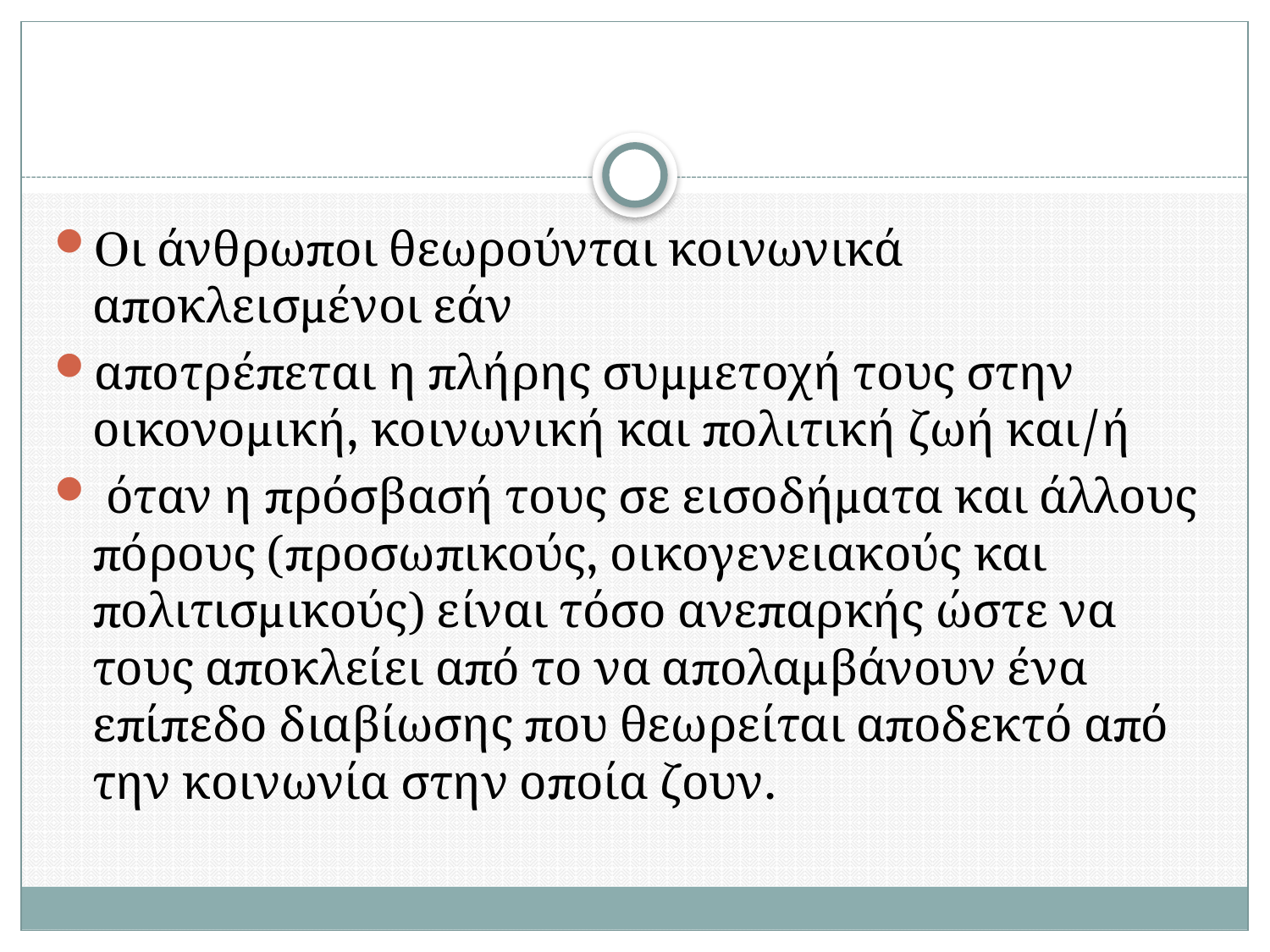

#
Οι άνθρωποι θεωρούνται κοινωνικά αποκλεισμένοι εάν
αποτρέπεται η πλήρης συμμετοχή τους στην οικονομική, κοινωνική και πολιτική ζωή και/ή
 όταν η πρόσβασή τους σε εισοδήματα και άλλους πόρους (προσωπικούς, οικογενειακούς και πολιτισμικούς) είναι τόσο ανεπαρκής ώστε να τους αποκλείει από το να απολαμβάνουν ένα επίπεδο διαβίωσης που θεωρείται αποδεκτό από την κοινωνία στην οποία ζουν.